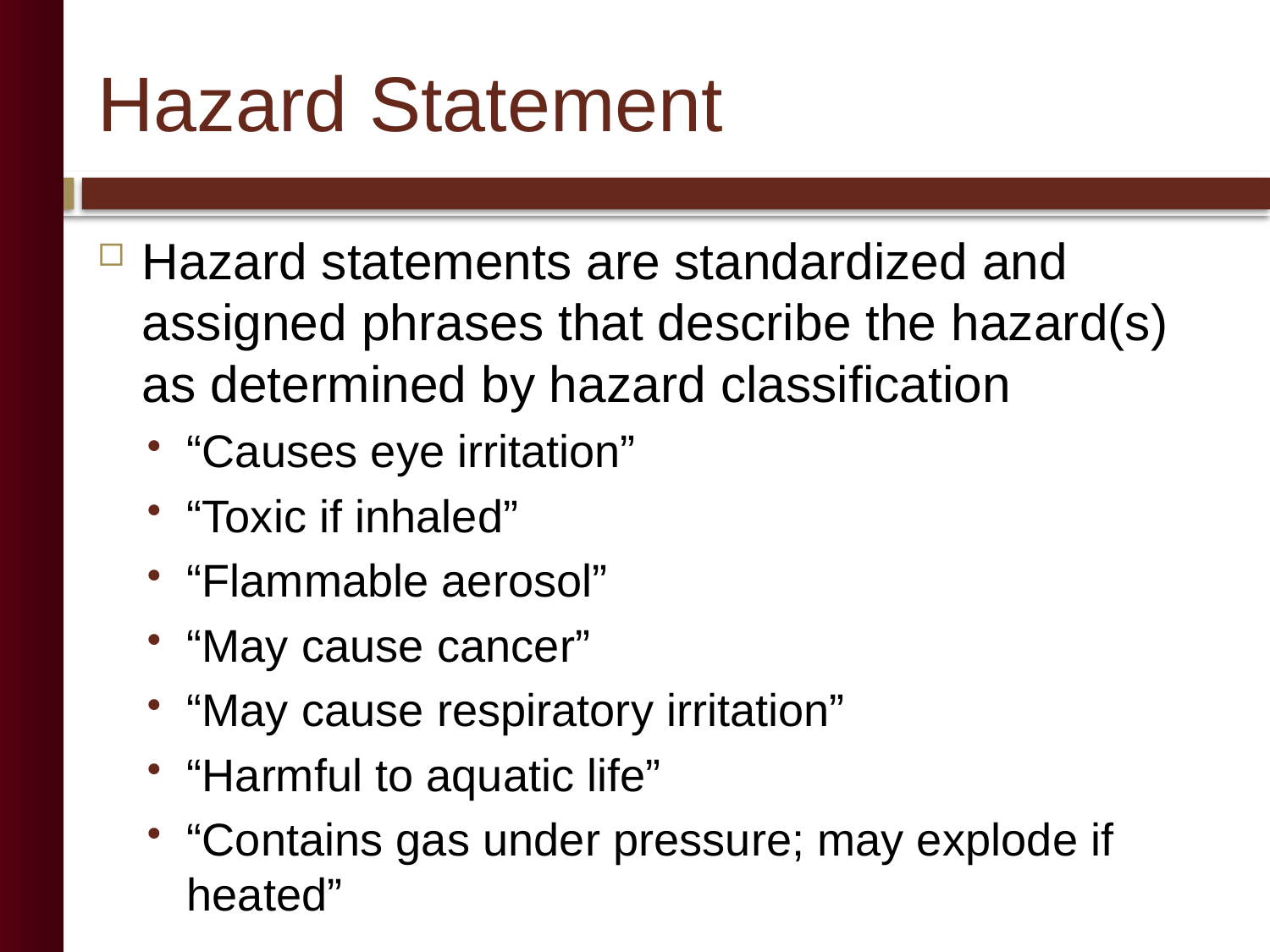

# Hazard Statement
Hazard statements are standardized and assigned phrases that describe the hazard(s) as determined by hazard classification
“Causes eye irritation”
“Toxic if inhaled”
“Flammable aerosol”
“May cause cancer”
“May cause respiratory irritation”
“Harmful to aquatic life”
“Contains gas under pressure; may explode if heated”